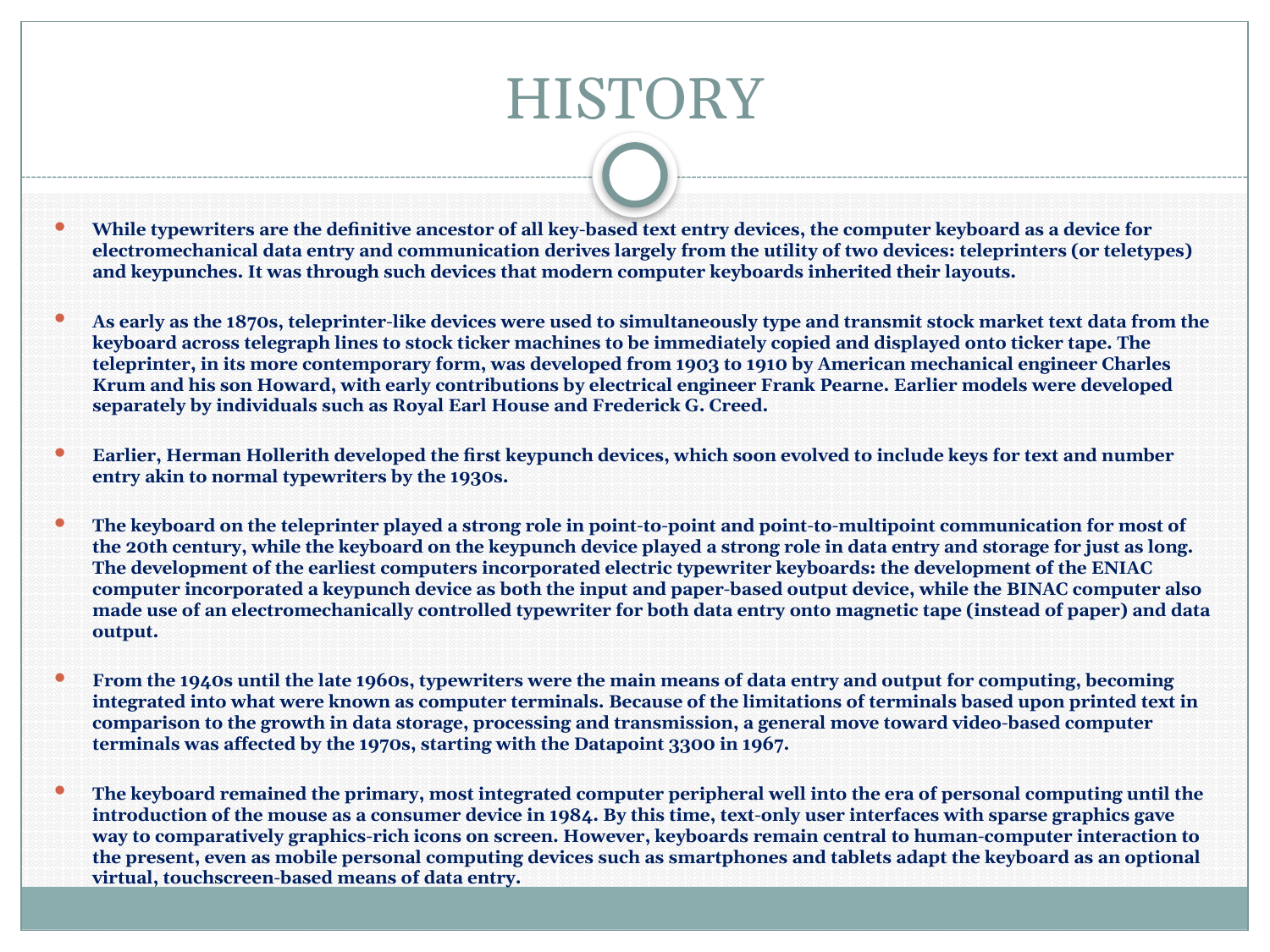

# HISTORY
While typewriters are the definitive ancestor of all key-based text entry devices, the computer keyboard as a device for electromechanical data entry and communication derives largely from the utility of two devices: teleprinters (or teletypes) and keypunches. It was through such devices that modern computer keyboards inherited their layouts.

As early as the 1870s, teleprinter-like devices were used to simultaneously type and transmit stock market text data from the keyboard across telegraph lines to stock ticker machines to be immediately copied and displayed onto ticker tape. The teleprinter, in its more contemporary form, was developed from 1903 to 1910 by American mechanical engineer Charles Krum and his son Howard, with early contributions by electrical engineer Frank Pearne. Earlier models were developed separately by individuals such as Royal Earl House and Frederick G. Creed.

Earlier, Herman Hollerith developed the first keypunch devices, which soon evolved to include keys for text and number entry akin to normal typewriters by the 1930s.

The keyboard on the teleprinter played a strong role in point-to-point and point-to-multipoint communication for most of the 20th century, while the keyboard on the keypunch device played a strong role in data entry and storage for just as long. The development of the earliest computers incorporated electric typewriter keyboards: the development of the ENIAC computer incorporated a keypunch device as both the input and paper-based output device, while the BINAC computer also made use of an electromechanically controlled typewriter for both data entry onto magnetic tape (instead of paper) and data output.

From the 1940s until the late 1960s, typewriters were the main means of data entry and output for computing, becoming integrated into what were known as computer terminals. Because of the limitations of terminals based upon printed text in comparison to the growth in data storage, processing and transmission, a general move toward video-based computer terminals was affected by the 1970s, starting with the Datapoint 3300 in 1967.

The keyboard remained the primary, most integrated computer peripheral well into the era of personal computing until the introduction of the mouse as a consumer device in 1984. By this time, text-only user interfaces with sparse graphics gave way to comparatively graphics-rich icons on screen. However, keyboards remain central to human-computer interaction to the present, even as mobile personal computing devices such as smartphones and tablets adapt the keyboard as an optional virtual, touchscreen-based means of data entry.